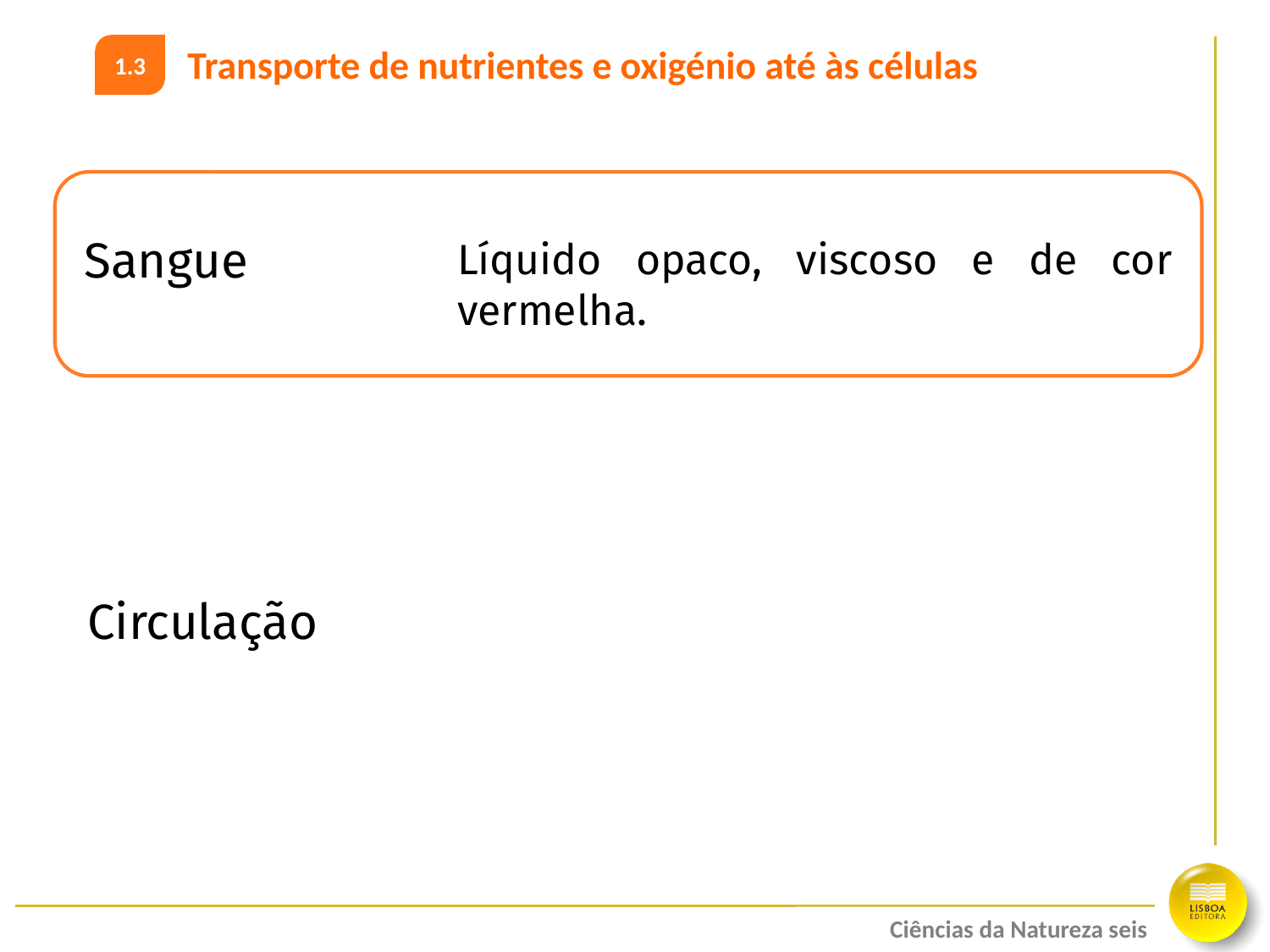

Transporte de nutrientes e oxigénio até às células
1.3

Sangue
Líquido opaco, viscoso e de cor vermelha.
Circulação
Ciências da Natureza seis